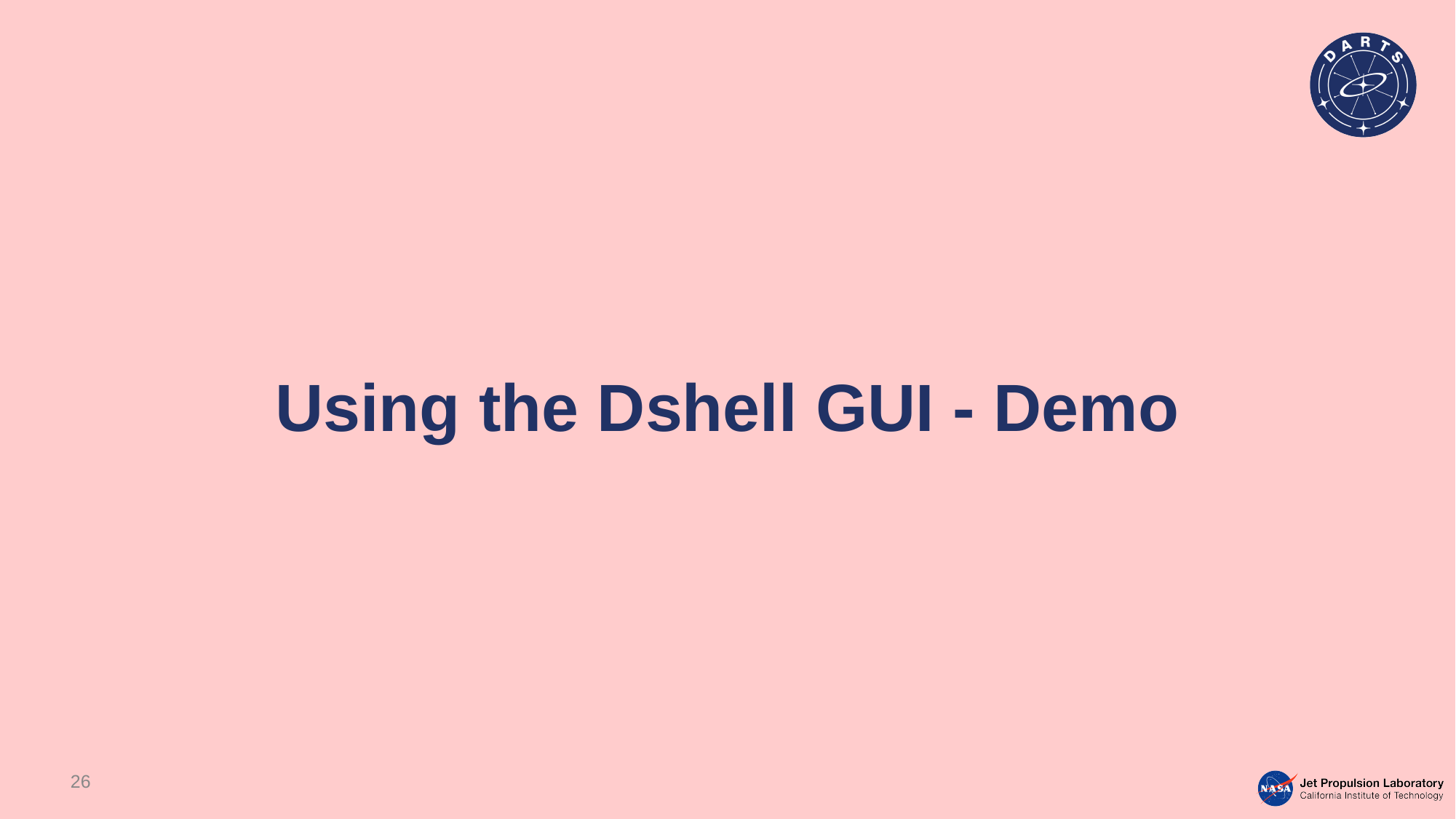

# Using the Dshell GUI - Demo
26